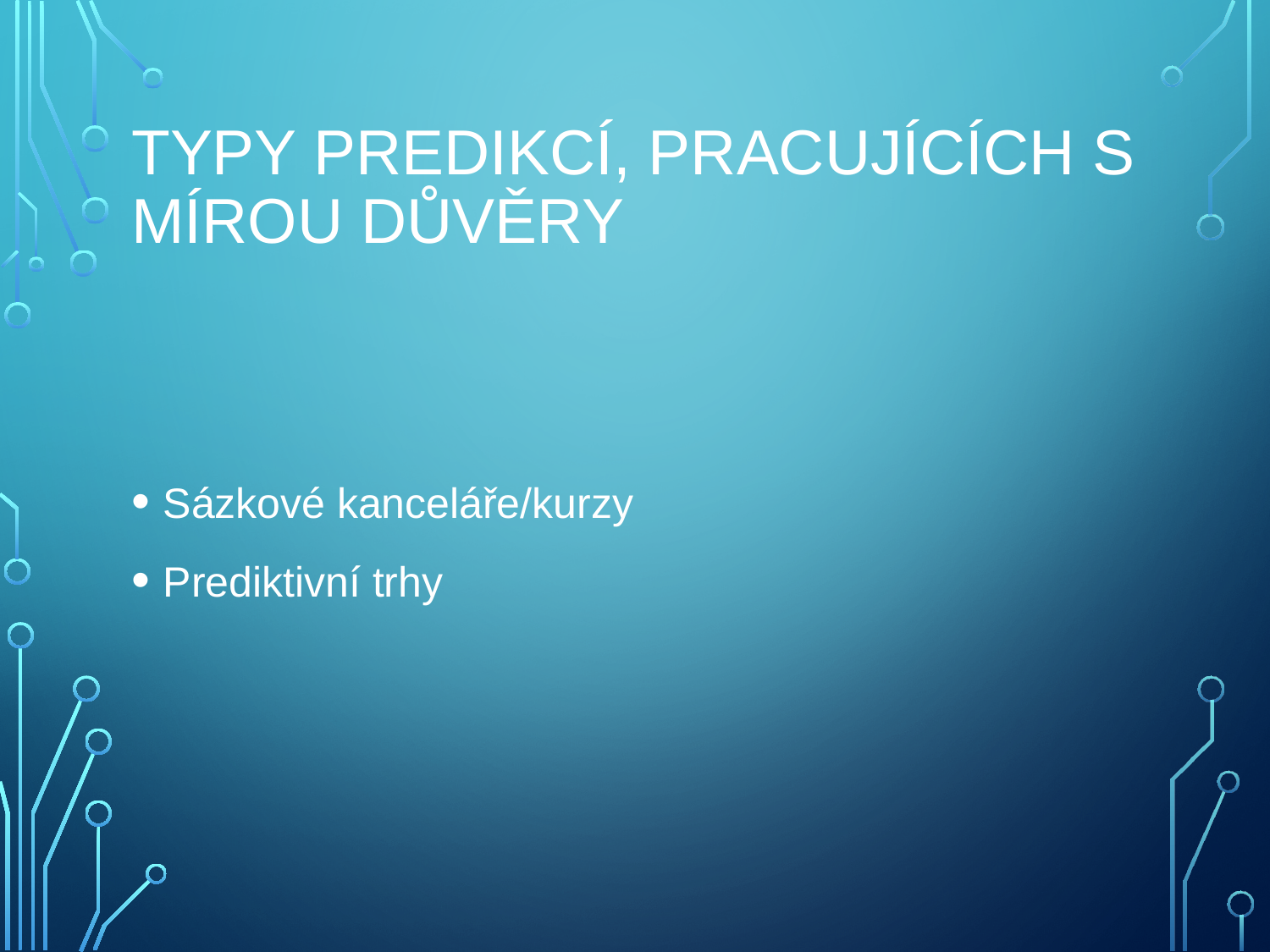

# Typy predikcí, pracujících s mírou důvěry

Sázkové kanceláře/kurzy
Prediktivní trhy